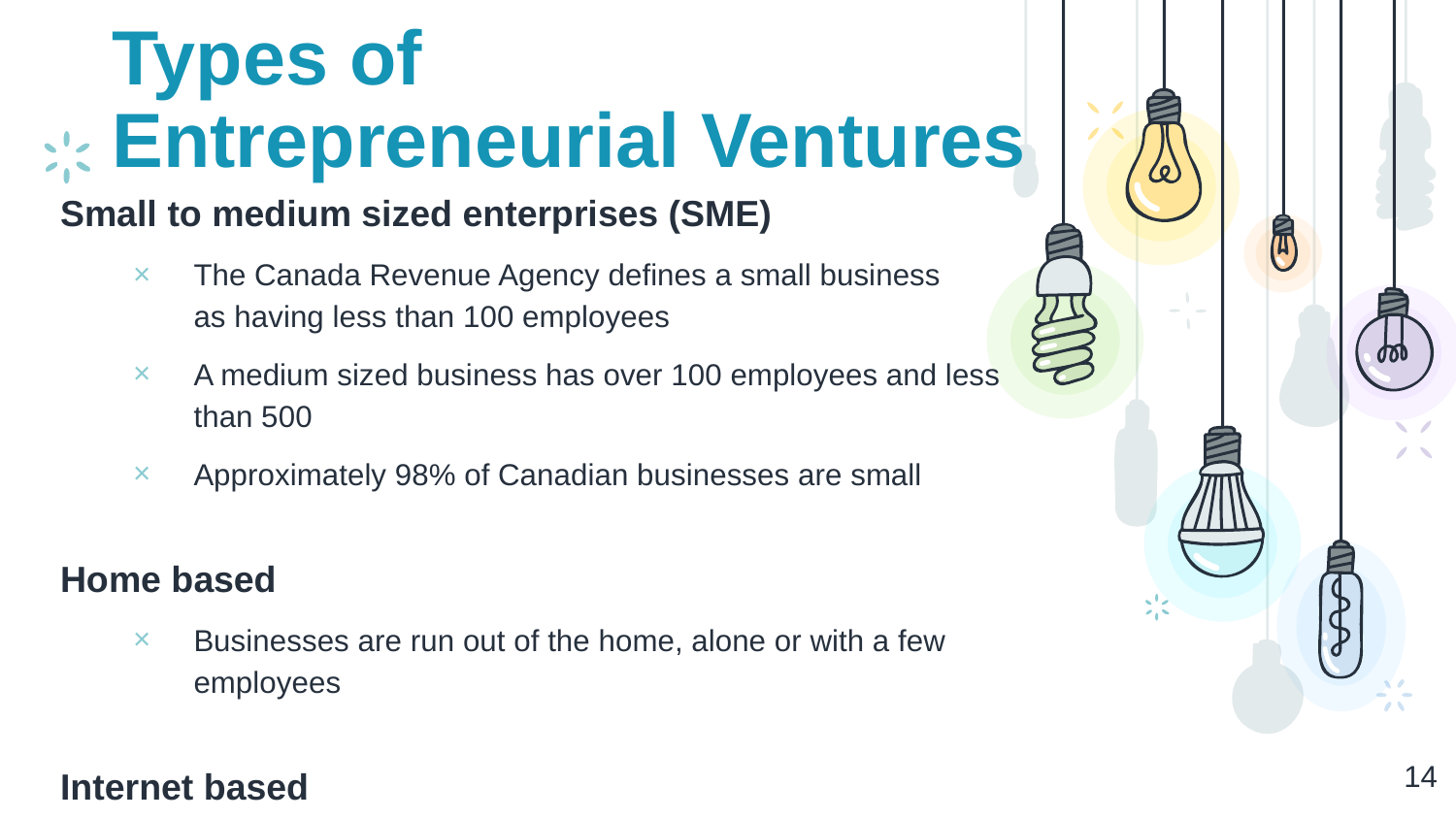

# Types of
Entrepreneurial Ventures
Small to medium sized enterprises (SME)
The Canada Revenue Agency defines a small business as having less than 100 employees
A medium sized business has over 100 employees and less than 500
Approximately 98% of Canadian businesses are small

Home based
Businesses are run out of the home, alone or with a few employees

Internet based
Business is run online; no “bricks and mortar” stores

14